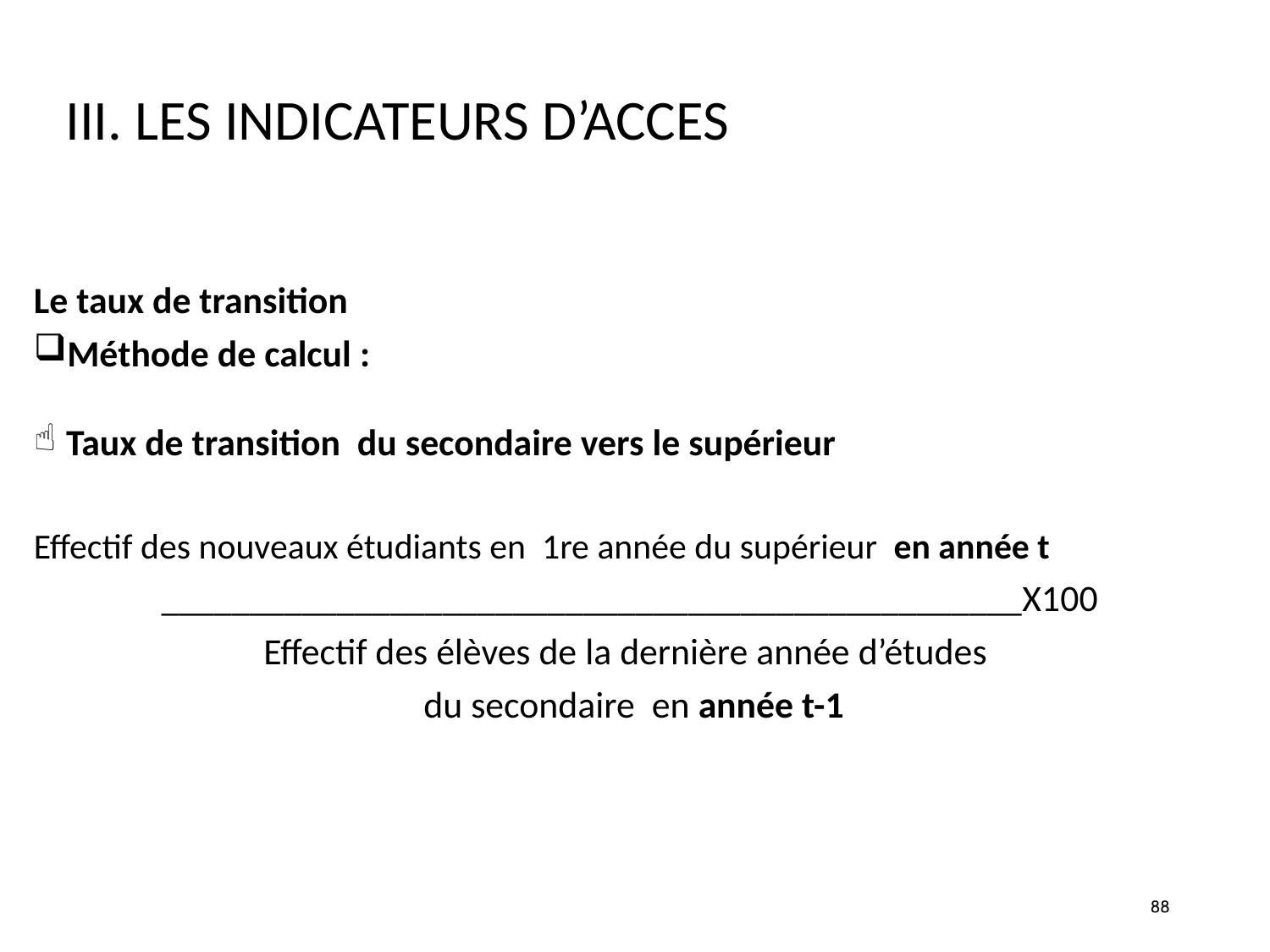

# III. LES INDICATEURS D’ACCES
Le taux de transition
Méthode de calcul :

 Taux de transition  du secondaire vers le supérieur

Effectif des nouveaux étudiants en  1re année du supérieur  en année t
_________________________________________________X100
Effectif des élèves de la dernière année d’études
 du secondaire  en année t-1

88